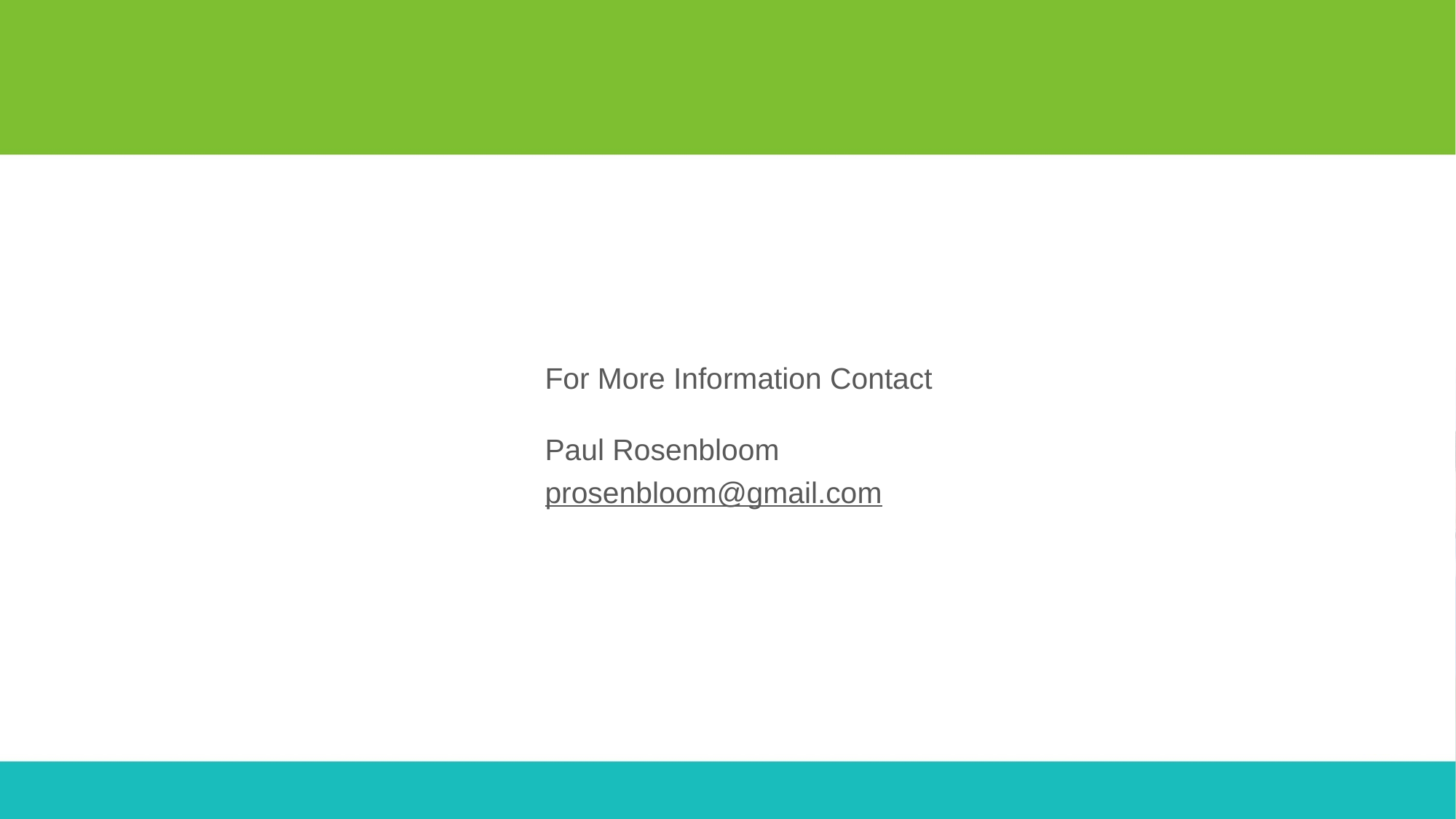

# For more information
For More Information Contact
Paul Rosenbloom
prosenbloom@gmail.com